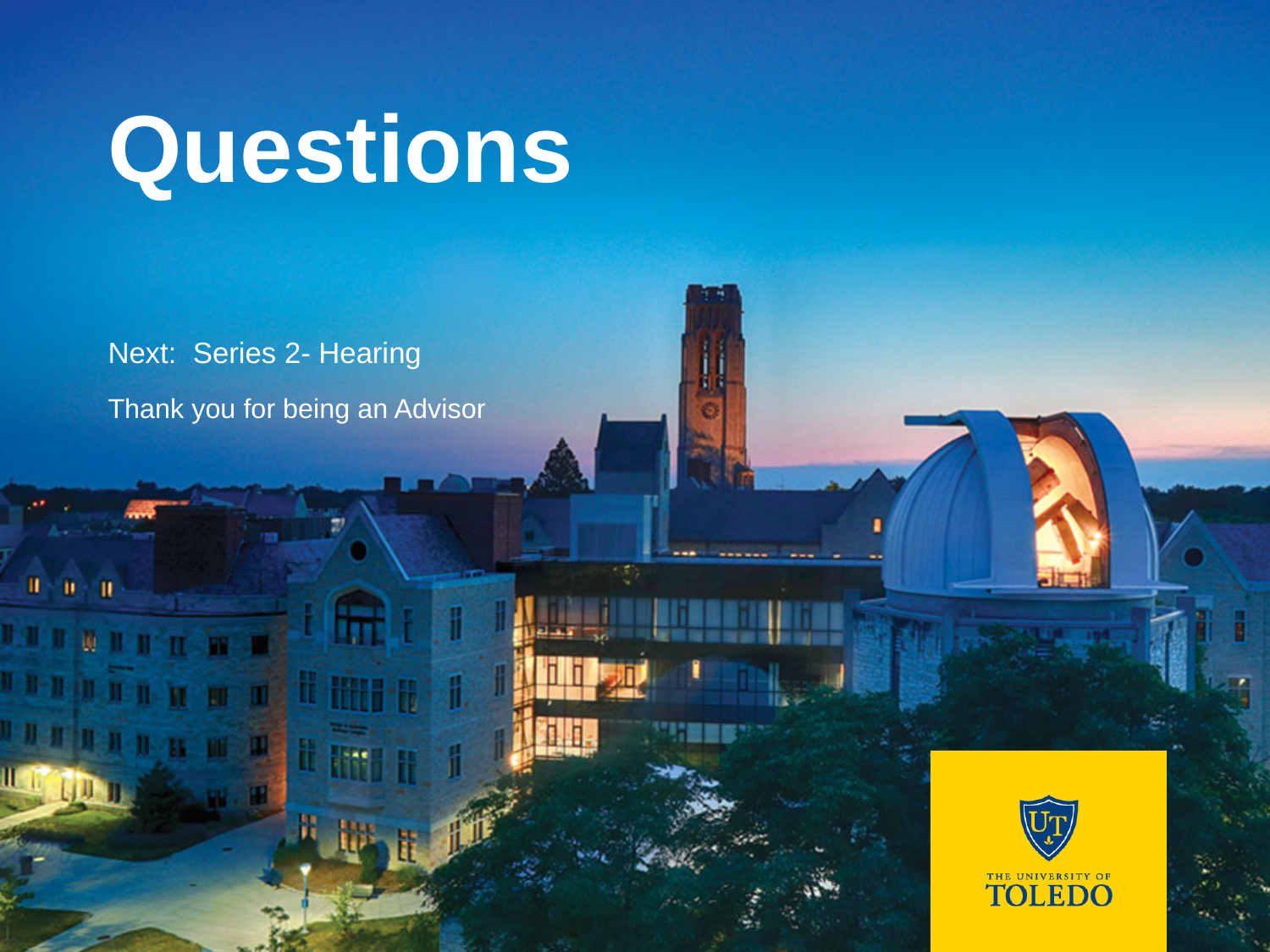

# Questions
Next:  Series 2- Hearing
Thank you for being an Advisor